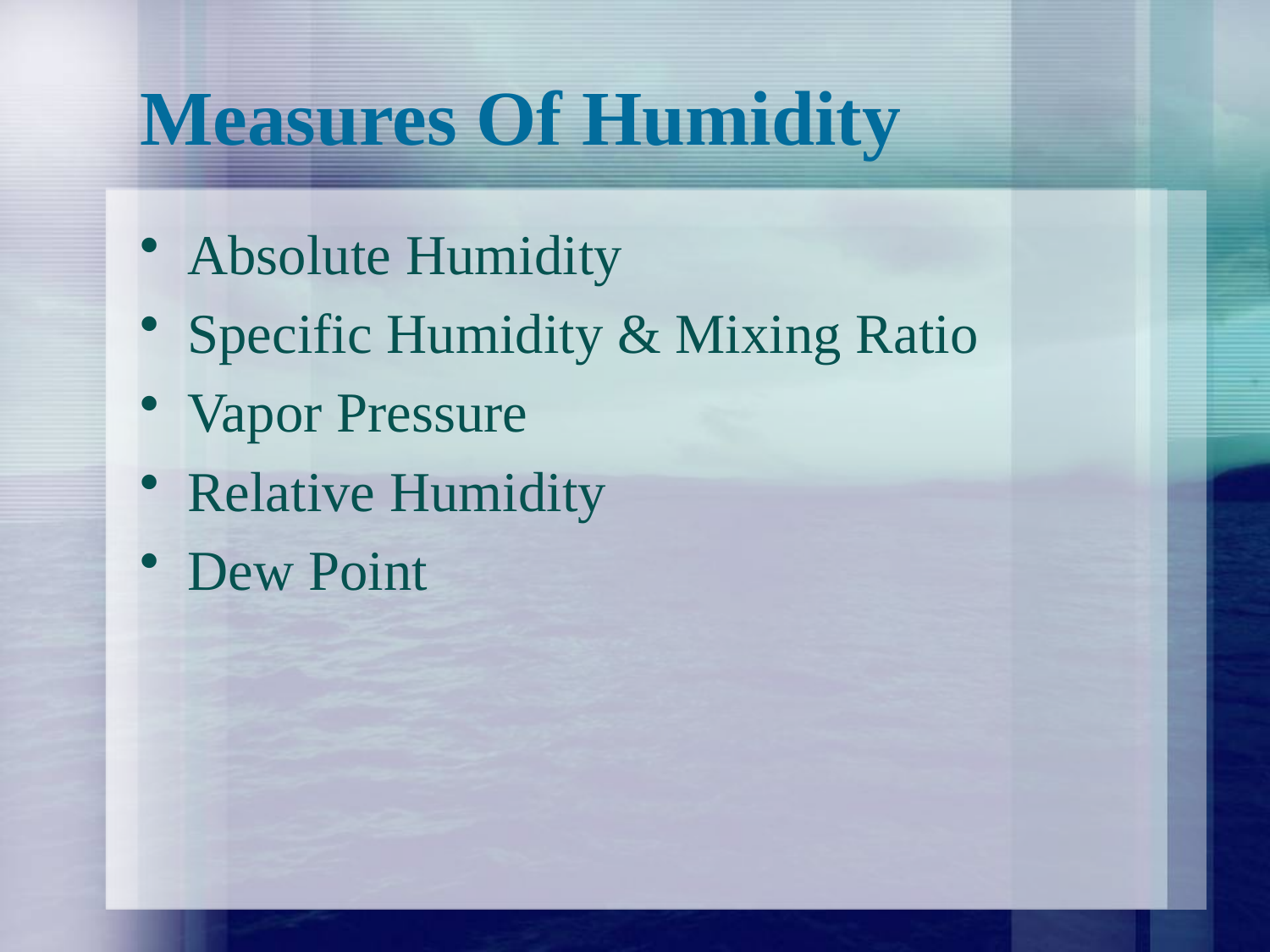

# Measures Of Humidity
Absolute Humidity
Specific Humidity & Mixing Ratio
Vapor Pressure
Relative Humidity
Dew Point